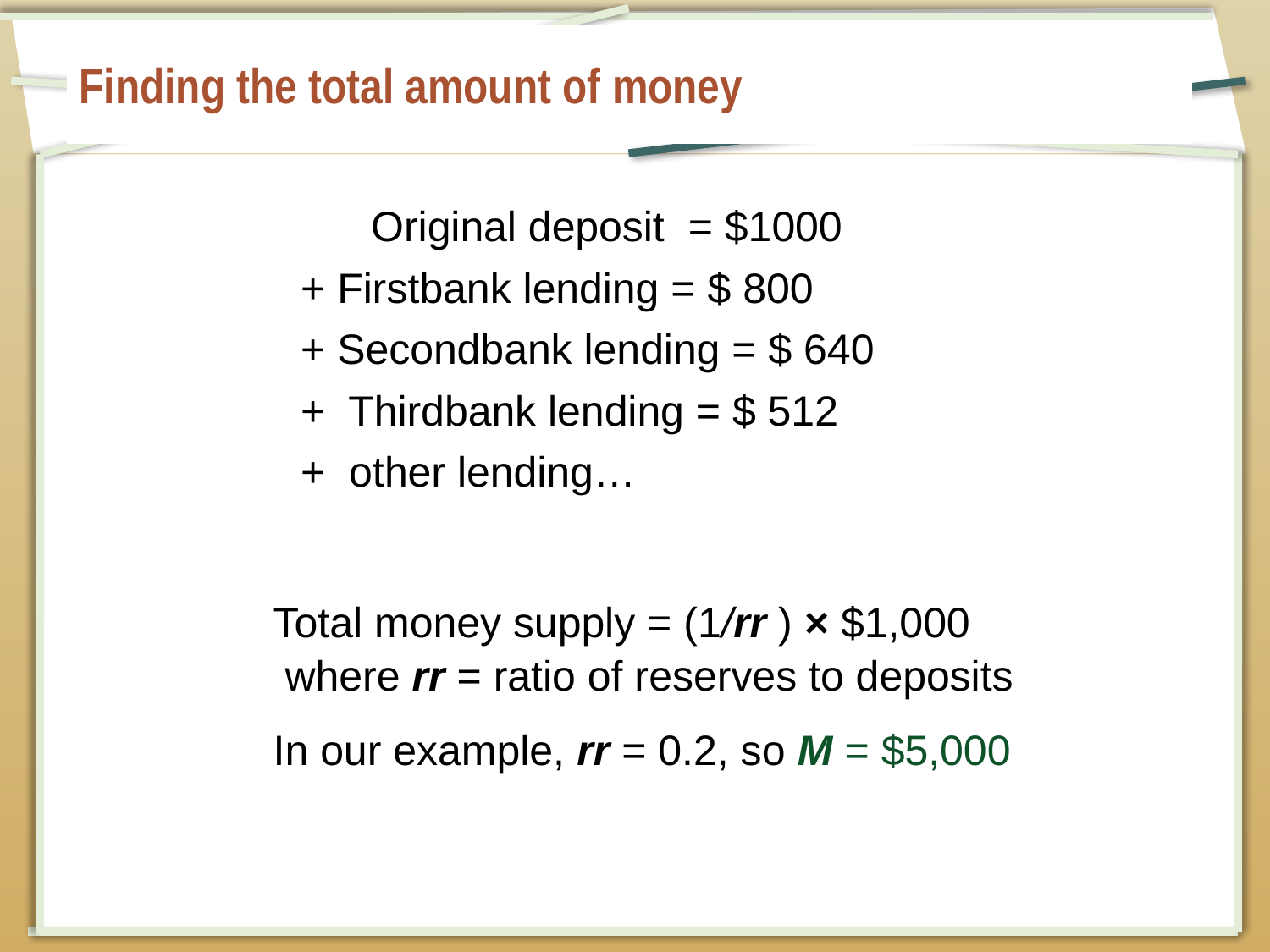

# Finding the total amount of money
Original deposit  = $1000
+ Firstbank lending = $ 800
+ Secondbank lending = $ 640
+  Thirdbank lending = $ 512
+  other lending…
Total money supply = (1/rr ) × $1,000
 where rr = ratio of reserves to deposits
In our example, rr = 0.2, so M = $5,000